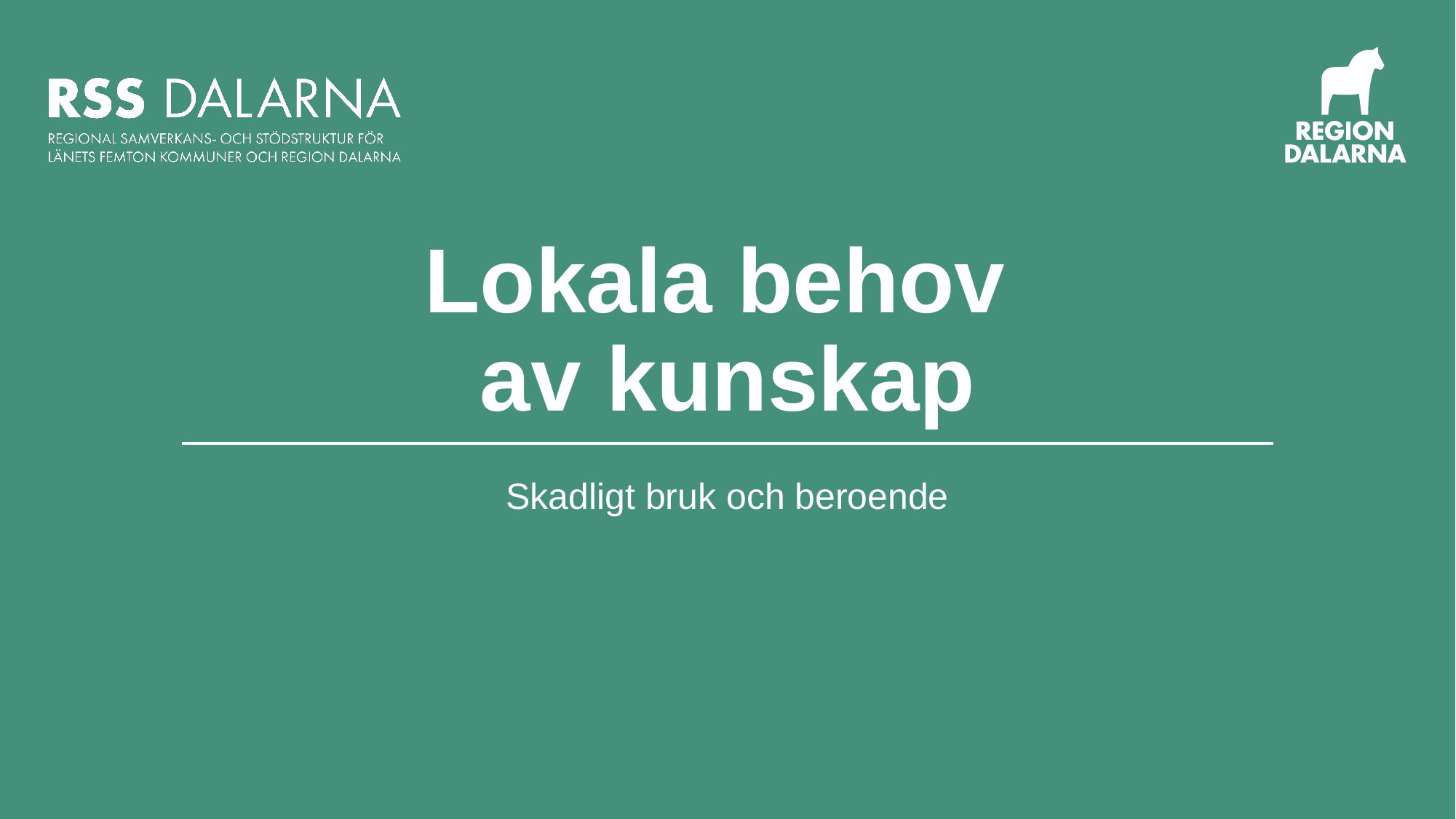

# Lokala behov av kunskap
Skadligt bruk och beroende